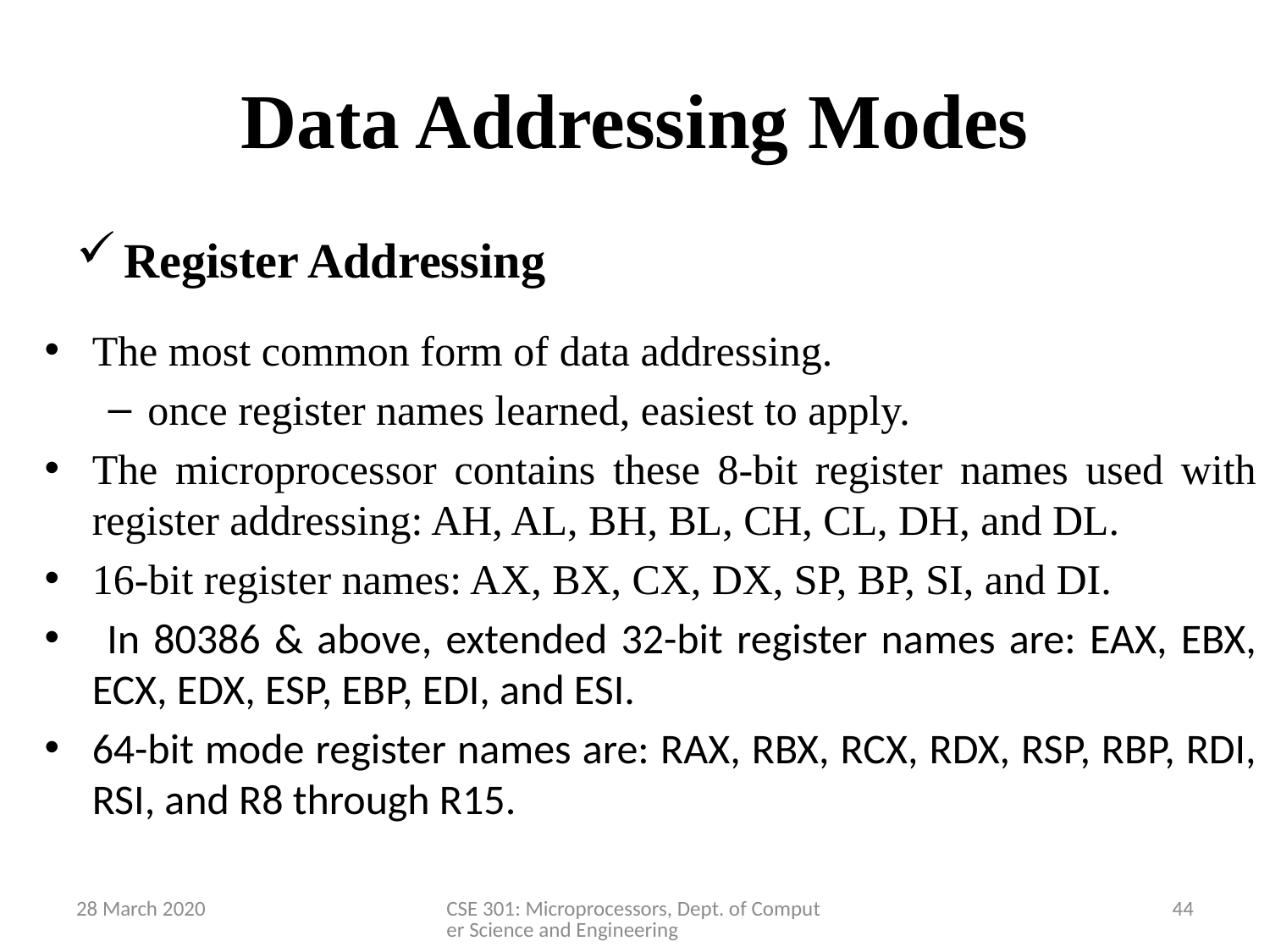

# Data Addressing Modes
Register Addressing

The most common form of data addressing.
once register names learned, easiest to apply.
The microprocessor contains these 8-bit register names used with register addressing: AH, AL, BH, BL, CH, CL, DH, and DL.
16-bit register names: AX, BX, CX, DX, SP, BP, SI, and DI.
 In 80386 & above, extended 32-bit register names are: EAX, EBX, ECX, EDX, ESP, EBP, EDI, and ESI.
64-bit mode register names are: RAX, RBX, RCX, RDX, RSP, RBP, RDI, RSI, and R8 through R15.

28 March 2020
CSE 301: Microprocessors, Dept. of Computer Science and Engineering
44